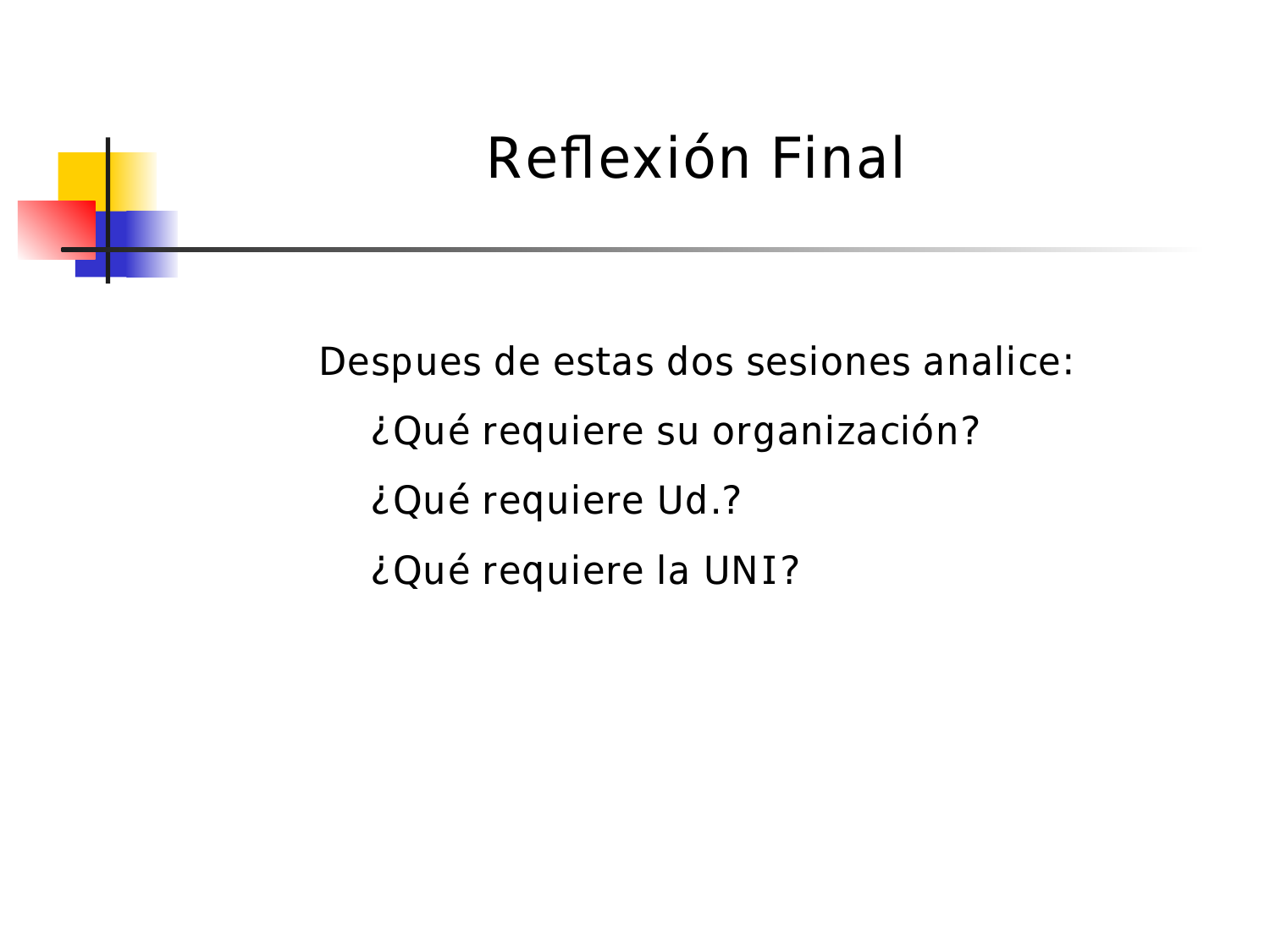

Reflexión Final
Despues de estas dos sesiones analice:
¿Qué requiere su organización?
¿Qué requiere Ud.?
¿Qué requiere la UNI?